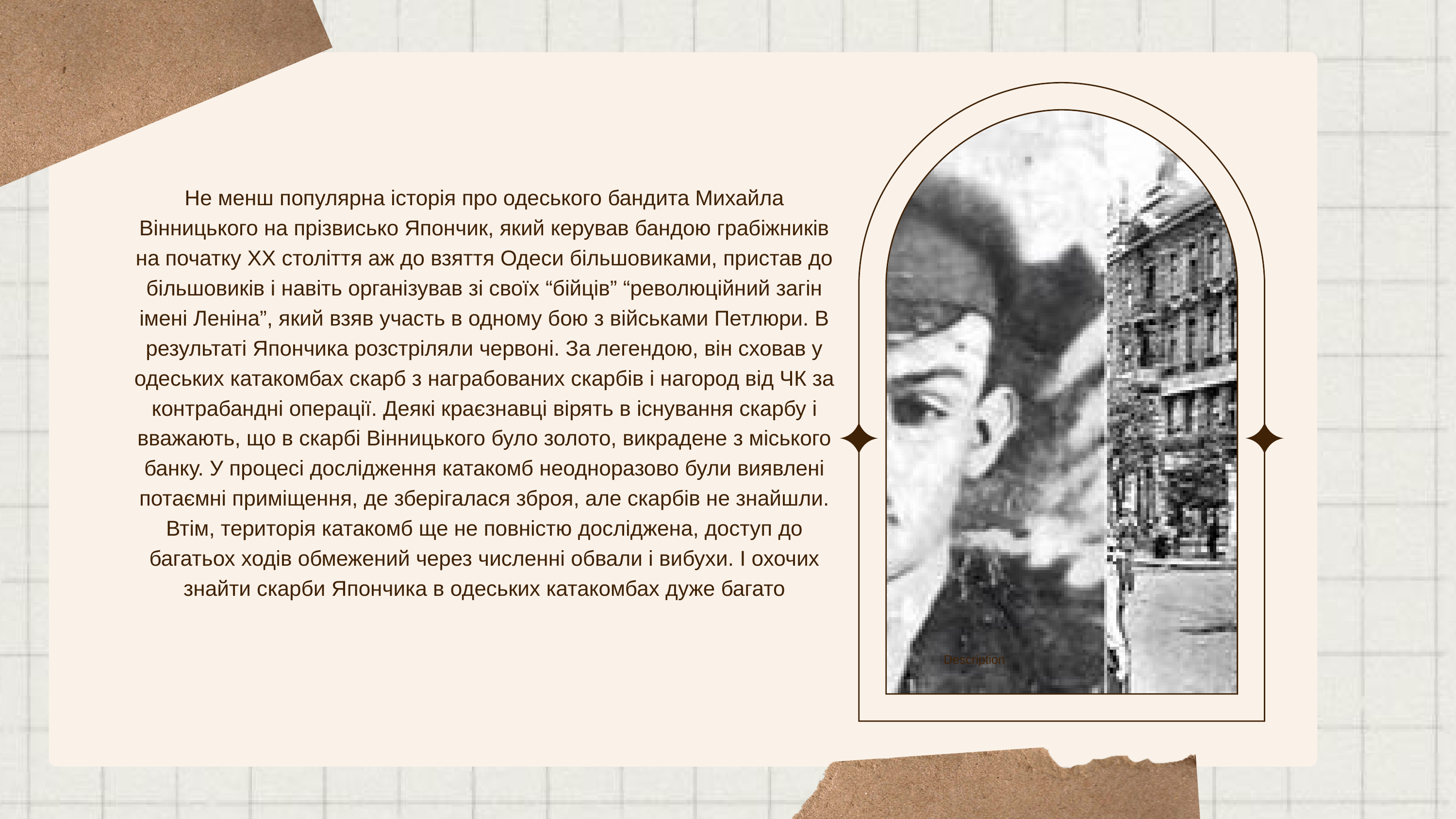

Не менш популярна історія про одеського бандита Михайла Вінницького на прізвисько Япончик, який керував бандою грабіжників на початку ХХ століття аж до взяття Одеси більшовиками, пристав до більшовиків і навіть організував зі своїх “бійців” “революційний загін імені Леніна”, який взяв участь в одному бою з військами Петлюри. В результаті Япончика розстріляли червоні. За легендою, він сховав у одеських катакомбах скарб з награбованих скарбів і нагород від ЧК за контрабандні операції. Деякі краєзнавці вірять в існування скарбу і вважають, що в скарбі Вінницького було золото, викрадене з міського банку. У процесі дослідження катакомб неодноразово були виявлені потаємні приміщення, де зберігалася зброя, але скарбів не знайшли. Втім, територія катакомб ще не повністю досліджена, доступ до багатьох ходів обмежений через численні обвали і вибухи. І охочих знайти скарби Япончика в одеських катакомбах дуже багато

Description